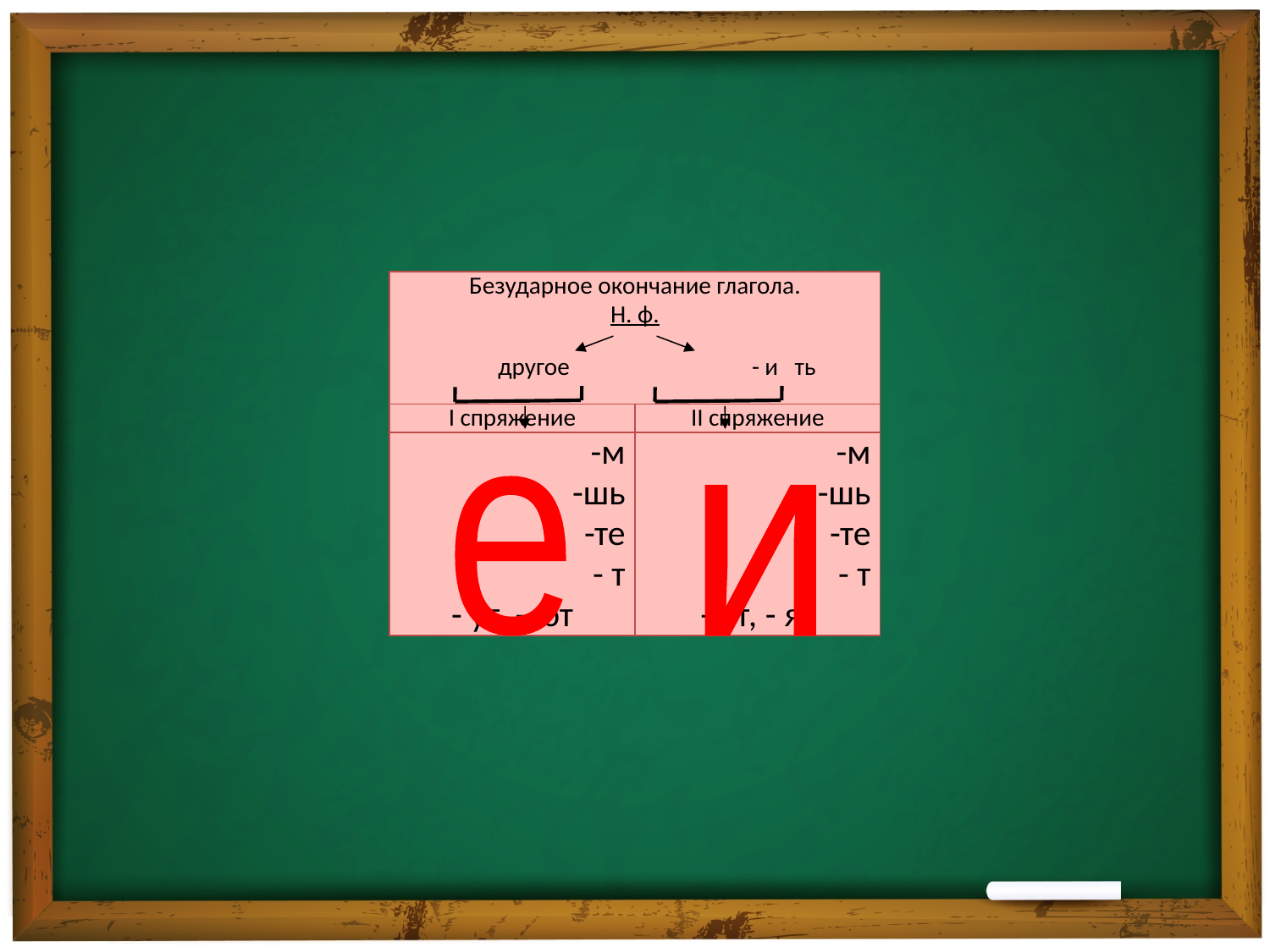

| Безударное окончание глагола. Н. ф. другое - и ть |  |
| --- | --- |
| I спряжение | II спряжение |
| -м -шь -те - т - ут, - ют | -м -шь -те - т - ат, - ят |

е
и